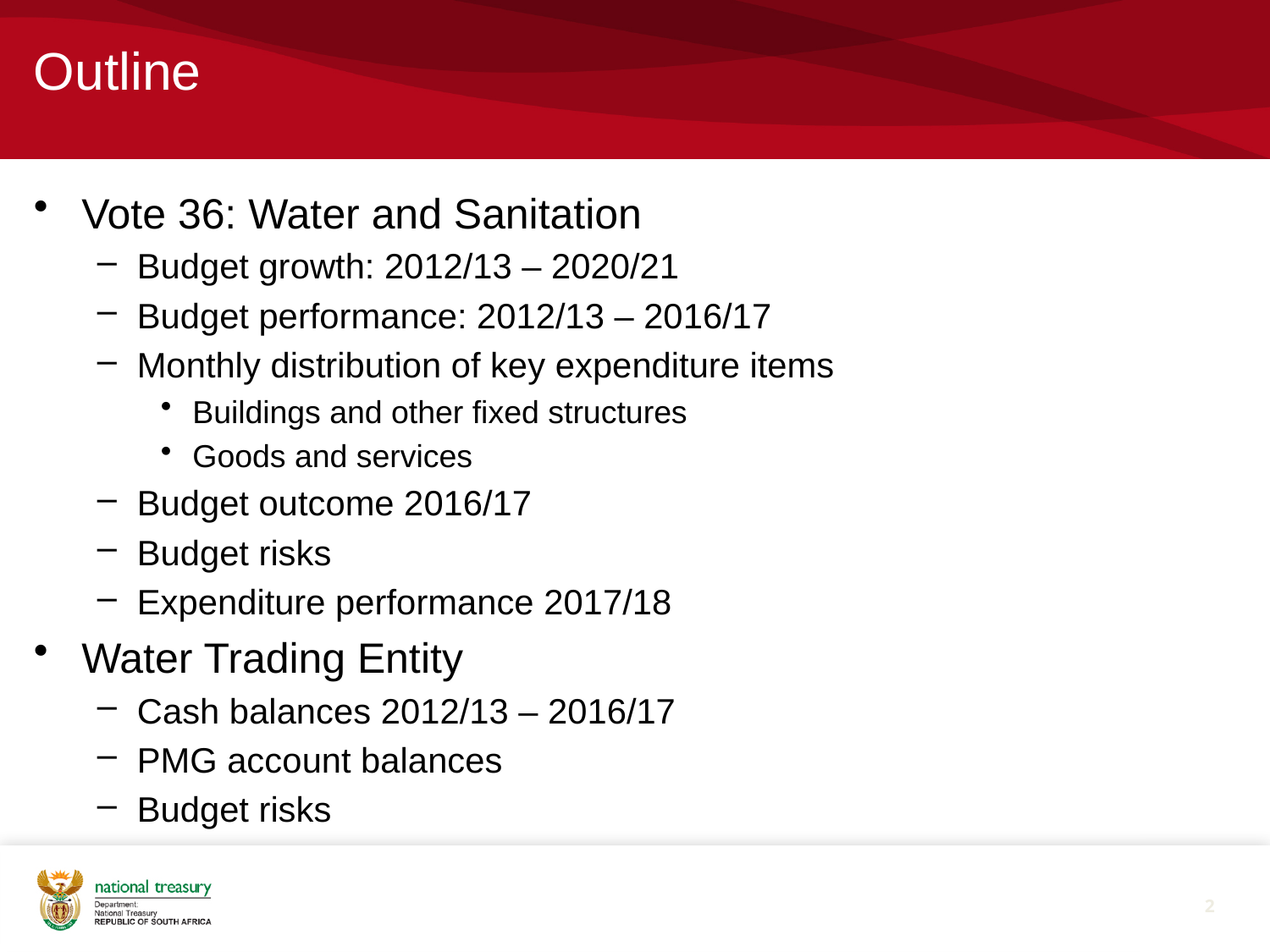

# Outline
Vote 36: Water and Sanitation
Budget growth: 2012/13 – 2020/21
Budget performance: 2012/13 – 2016/17
Monthly distribution of key expenditure items
Buildings and other fixed structures
Goods and services
Budget outcome 2016/17
Budget risks
Expenditure performance 2017/18
Water Trading Entity
Cash balances 2012/13 – 2016/17
PMG account balances
Budget risks

2